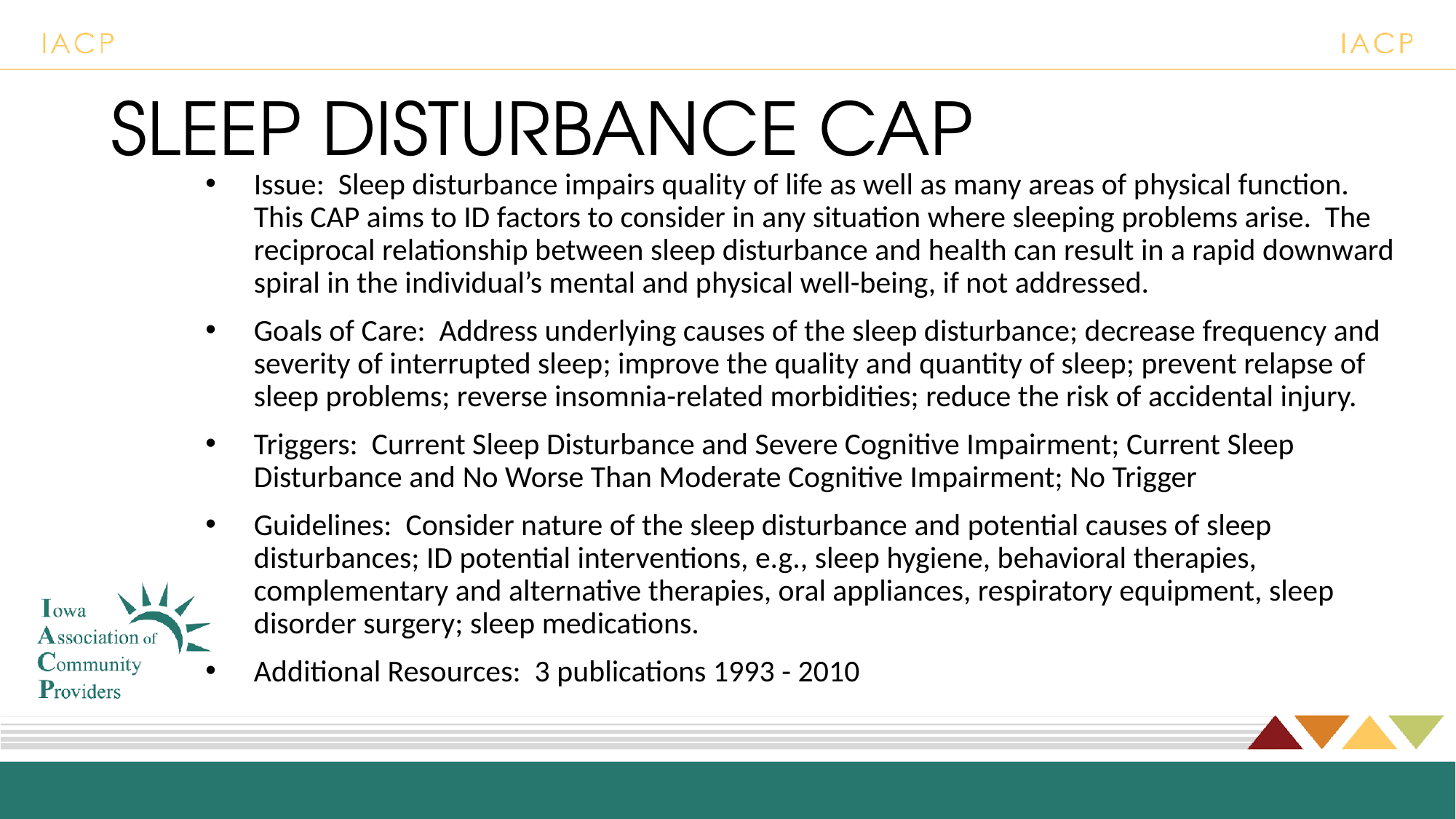

# SLEEP DISTURBANCE CAP
Issue:  Sleep disturbance impairs quality of life as well as many areas of physical function.  This CAP aims to ID factors to consider in any situation where sleeping problems arise.  The reciprocal relationship between sleep disturbance and health can result in a rapid downward spiral in the individual’s mental and physical well-being, if not addressed.
Goals of Care:  Address underlying causes of the sleep disturbance; decrease frequency and severity of interrupted sleep; improve the quality and quantity of sleep; prevent relapse of sleep problems; reverse insomnia-related morbidities; reduce the risk of accidental injury.
Triggers:  Current Sleep Disturbance and Severe Cognitive Impairment; Current Sleep Disturbance and No Worse Than Moderate Cognitive Impairment; No Trigger
Guidelines:  Consider nature of the sleep disturbance and potential causes of sleep disturbances; ID potential interventions, e.g., sleep hygiene, behavioral therapies, complementary and alternative therapies, oral appliances, respiratory equipment, sleep disorder surgery; sleep medications.
Additional Resources:  3 publications 1993 - 2010